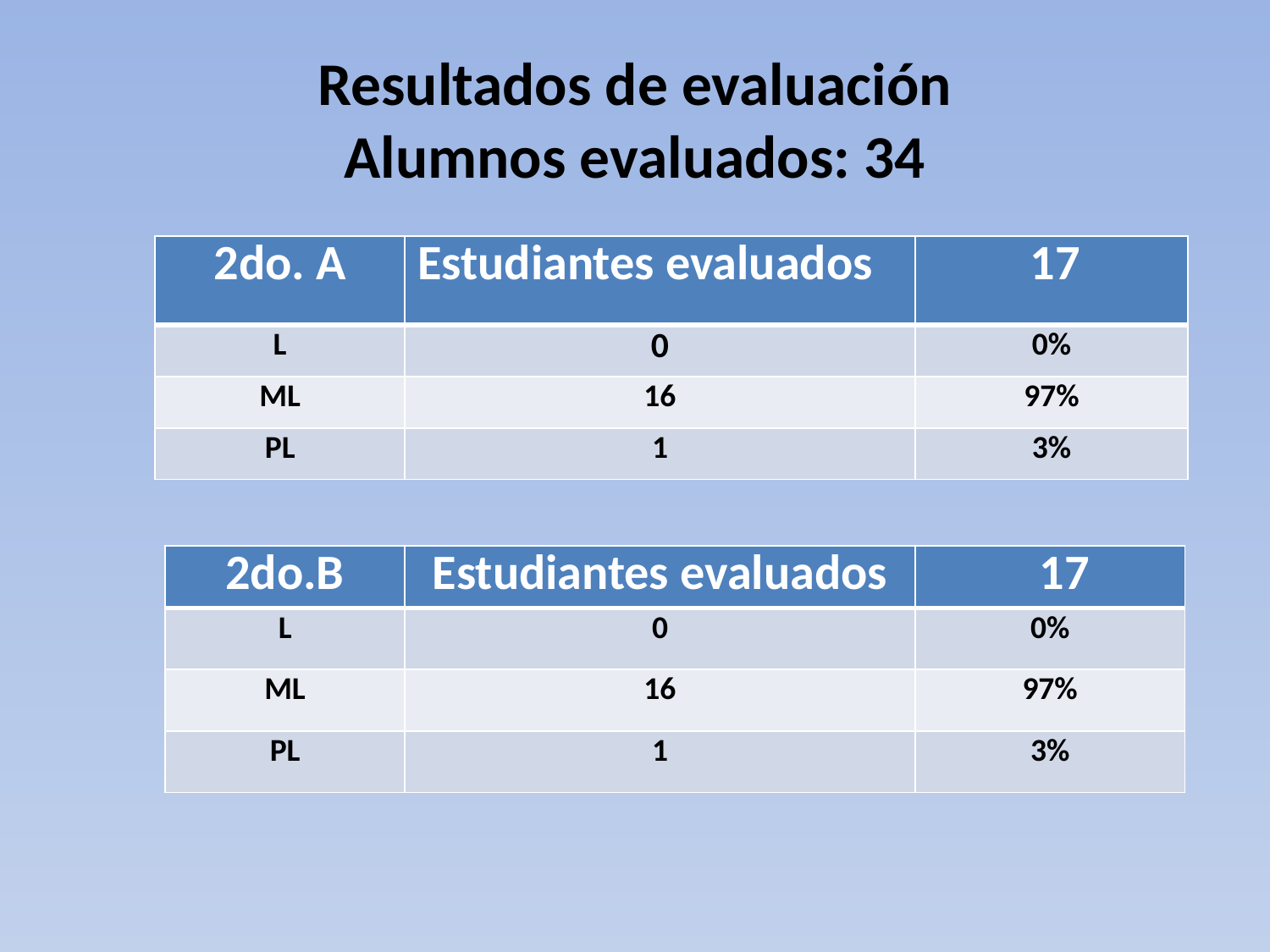

# Resultados de evaluación Alumnos evaluados: 34
| 2do. A | Estudiantes evaluados | 17 |
| --- | --- | --- |
| L | 0 | 0% |
| ML | 16 | 97% |
| PL | 1 | 3% |
| 2do.B | Estudiantes evaluados | 17 |
| --- | --- | --- |
| L | 0 | 0% |
| ML | 16 | 97% |
| PL | 1 | 3% |